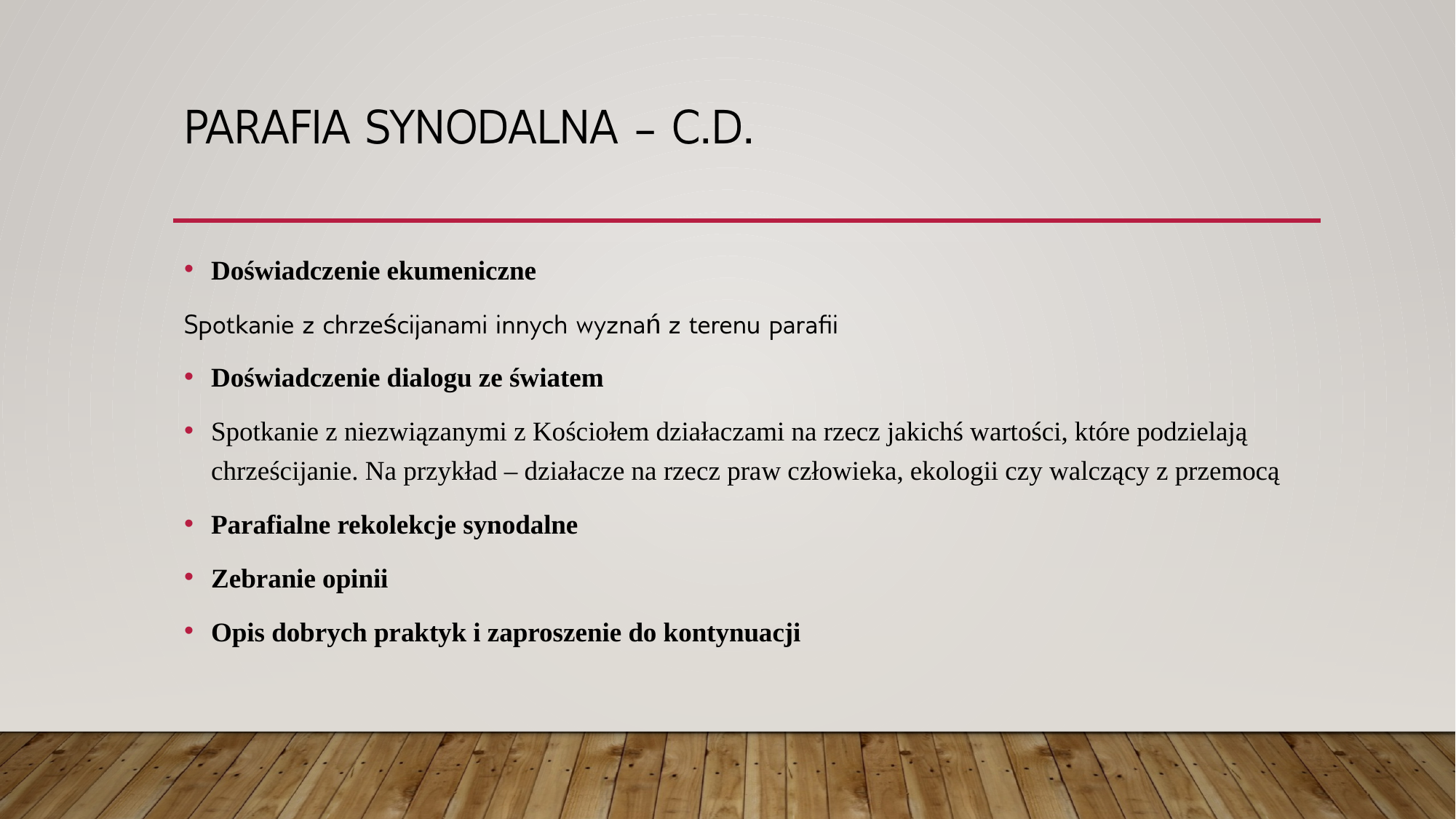

# Parafia synodalna – c.d.
Doświadczenie ekumeniczne
Spotkanie z chrześcijanami innych wyznań z terenu parafii
Doświadczenie dialogu ze światem
Spotkanie z niezwiązanymi z Kościołem działaczami na rzecz jakichś wartości, które podzielają chrześcijanie. Na przykład – działacze na rzecz praw człowieka, ekologii czy walczący z przemocą
Parafialne rekolekcje synodalne
Zebranie opinii
Opis dobrych praktyk i zaproszenie do kontynuacji